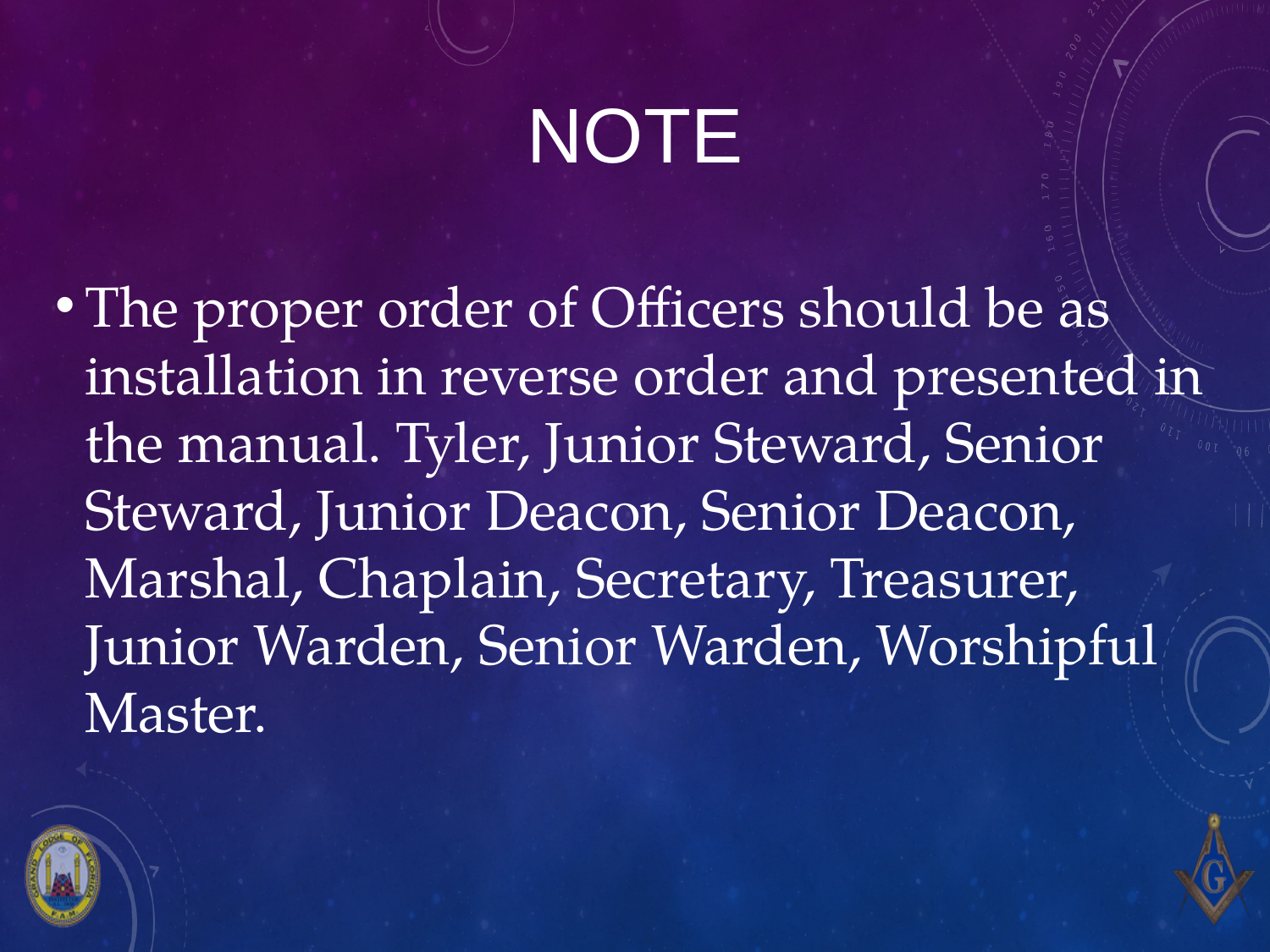

# NOTE
The proper order of Officers should be as installation in reverse order and presented in the manual. Tyler, Junior Steward, Senior Steward, Junior Deacon, Senior Deacon, Marshal, Chaplain, Secretary, Treasurer, Junior Warden, Senior Warden, Worshipful Master.